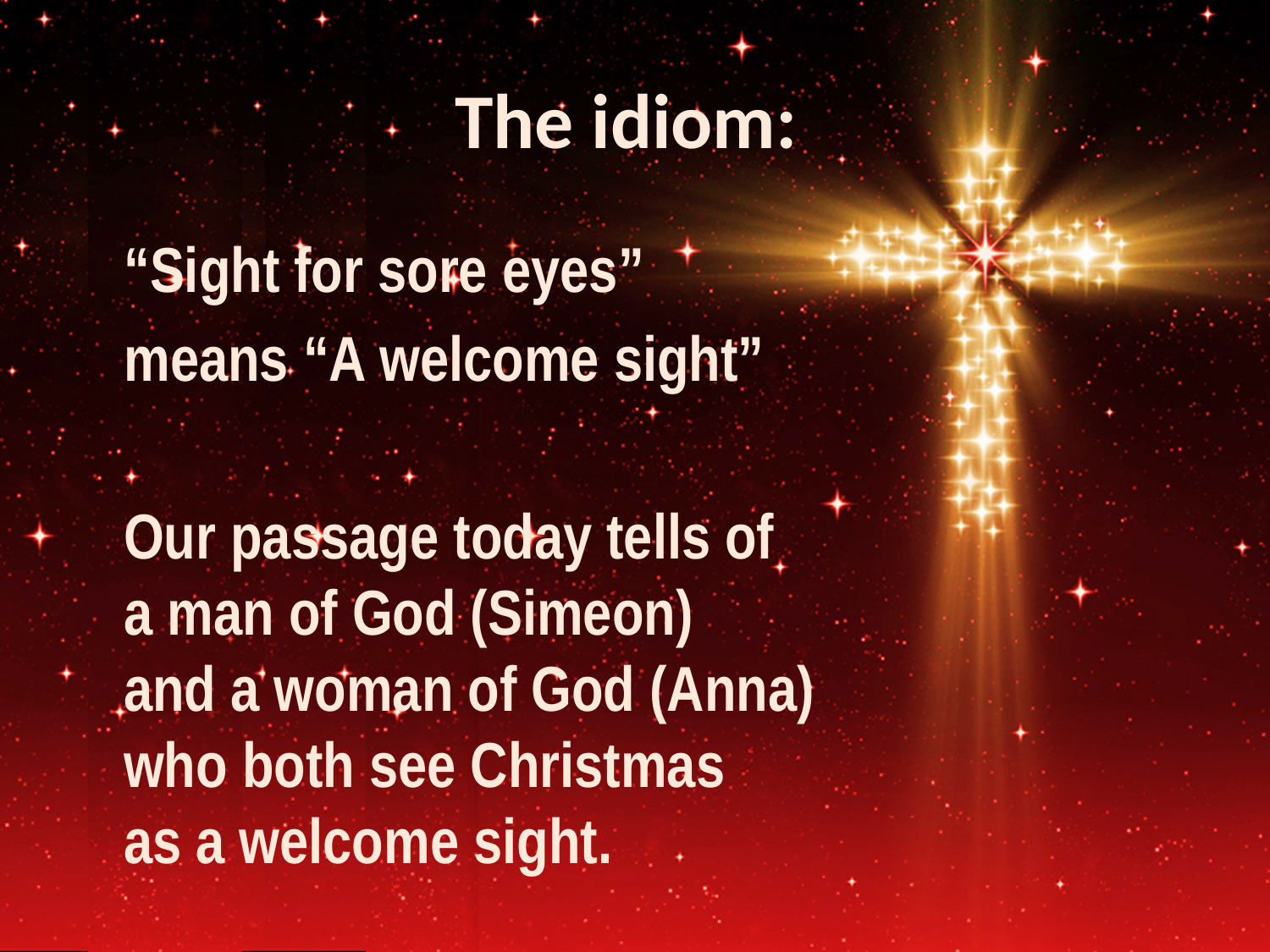

# The idiom:
	“Sight for sore eyes”
	means “A welcome sight”

	Our passage today tells of
a man of God (Simeon)
and a woman of God (Anna)
who both see Christmas
as a welcome sight.